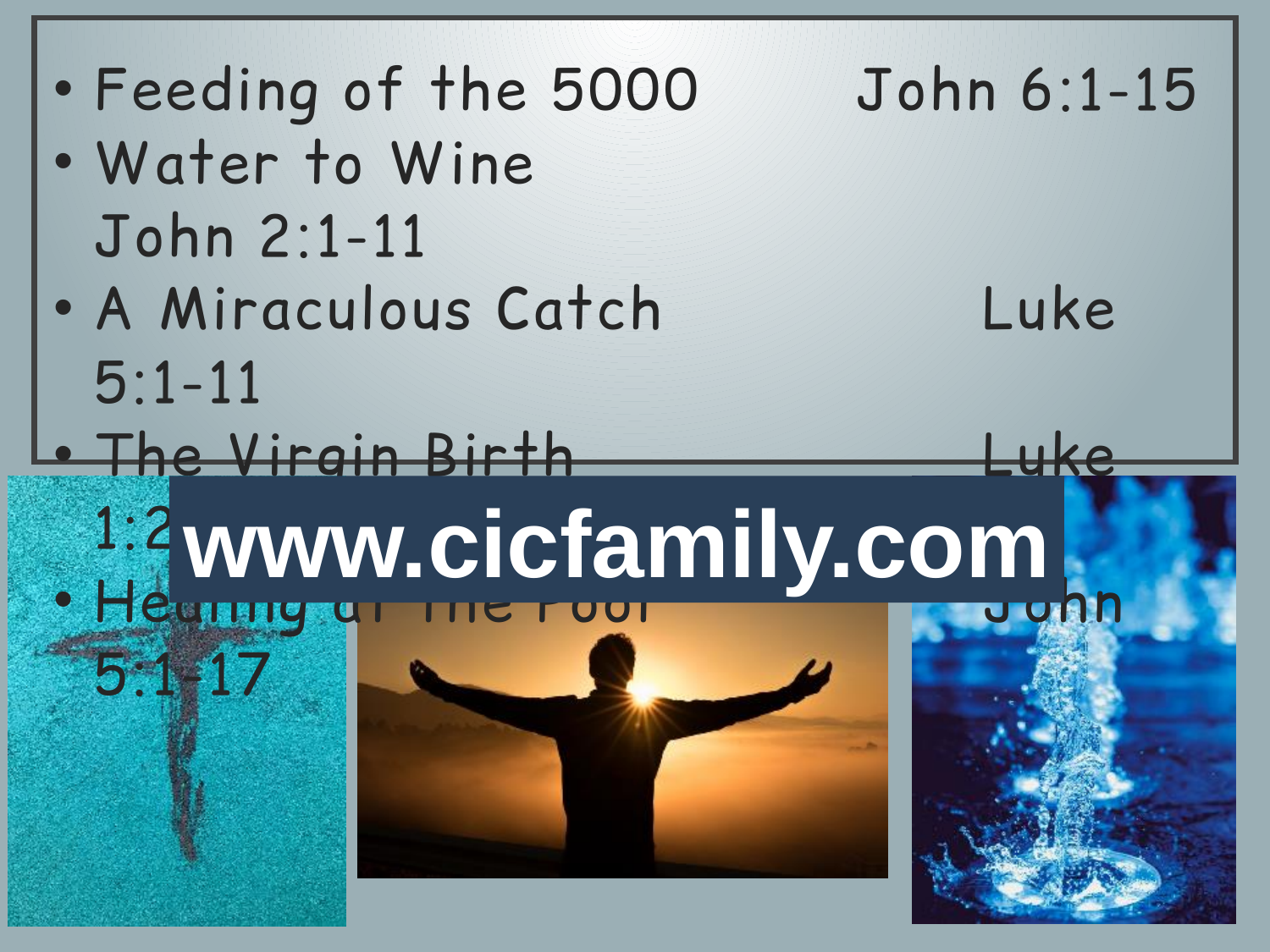

Feeding of the 5000		John 6:1-15
Water to Wine					John 2:1-11
A Miraculous Catch			Luke 5:1-11
The Virgin Birth				Luke 1:26-38
Healing at the Pool			John 5:1-17
www.cicfamily.com